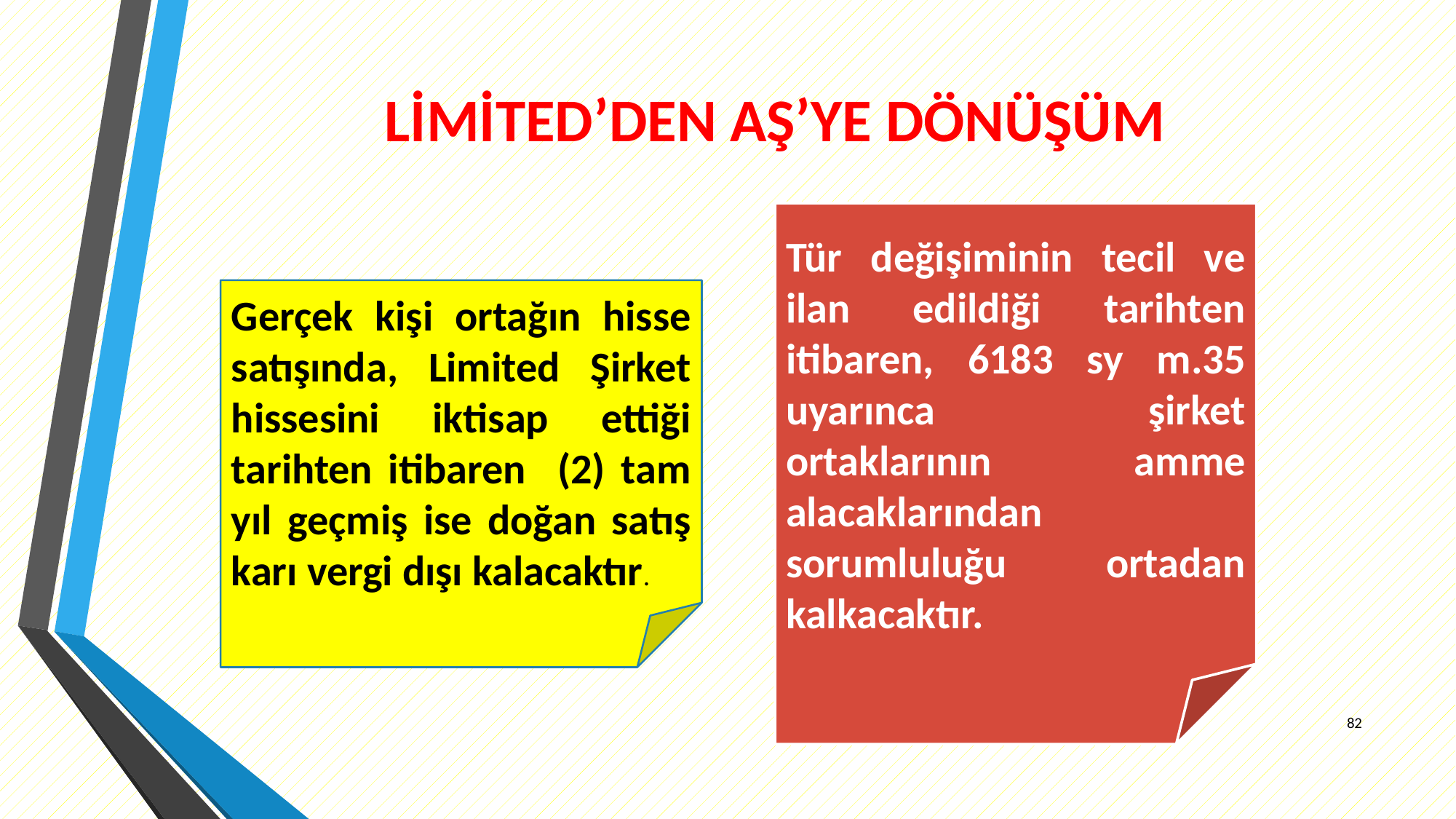

# LİMİTED’DEN AŞ’YE DÖNÜŞÜM
Tür değişiminin tecil ve ilan edildiği tarihten itibaren, 6183 sy m.35 uyarınca şirket ortaklarının amme alacaklarından sorumluluğu ortadan kalkacaktır.
Gerçek kişi ortağın hisse satışında, Limited Şirket hissesini iktisap ettiği tarihten itibaren  (2) tam yıl geçmiş ise doğan satış karı vergi dışı kalacaktır.
82